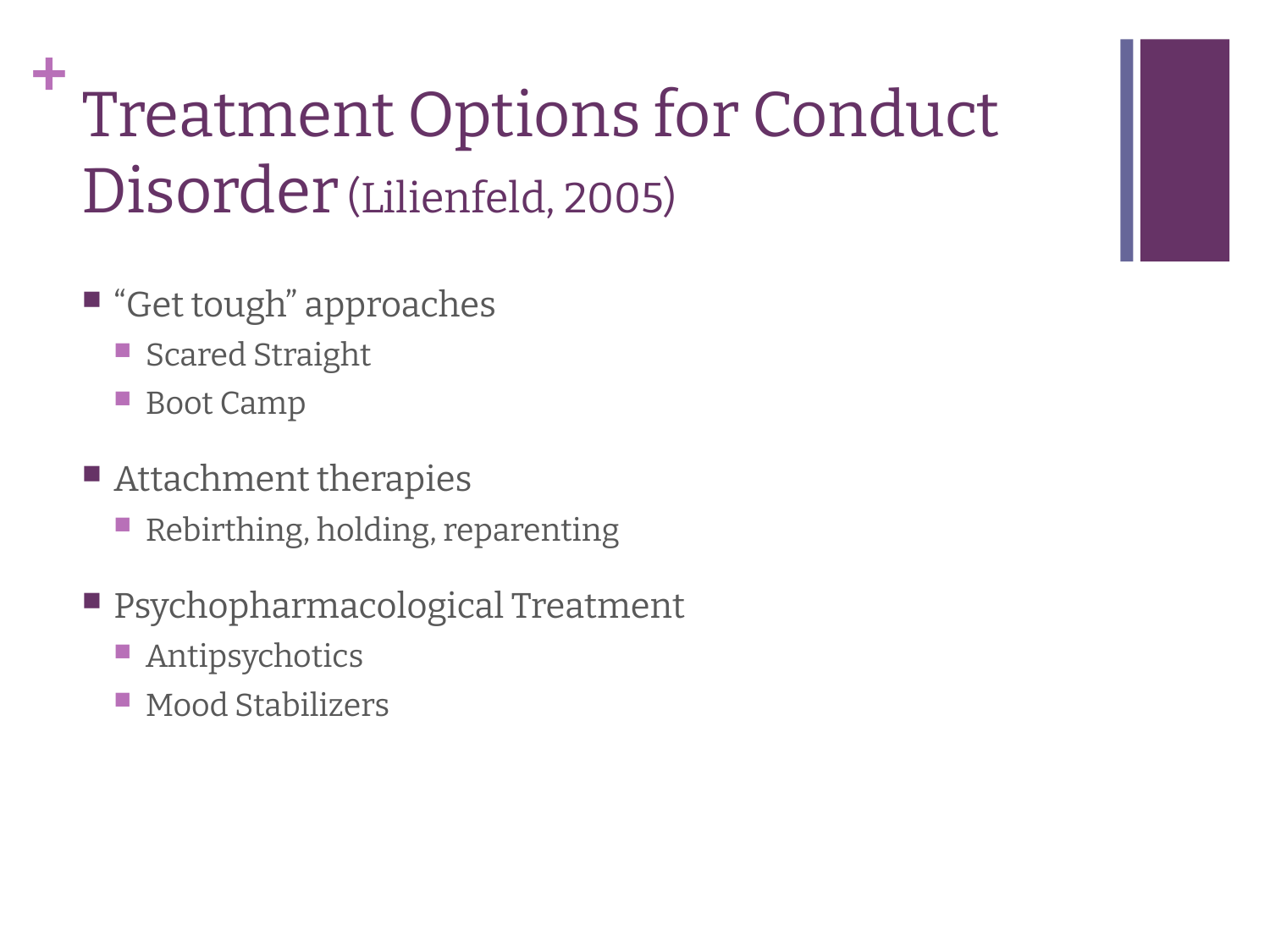

# Treatment Options for Conduct Disorder (Lilienfeld, 2005)
“Get tough” approaches
Scared Straight
Boot Camp
Attachment therapies
Rebirthing, holding, reparenting
Psychopharmacological Treatment
Antipsychotics
Mood Stabilizers